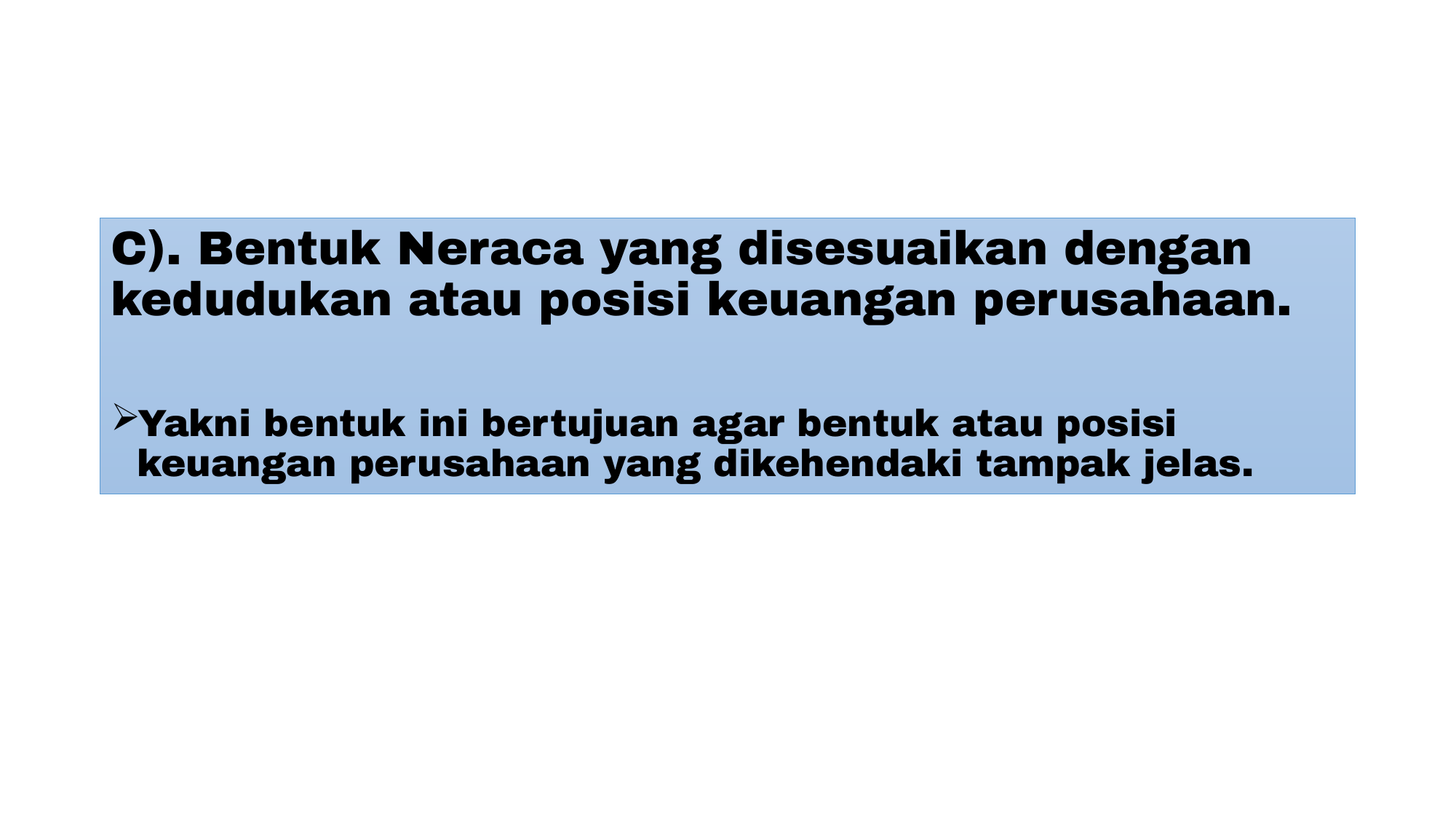

C). Bentuk Neraca yang disesuaikan dengan kedudukan atau posisi keuangan perusahaan.

Yakni bentuk ini bertujuan agar bentuk atau posisi keuangan perusahaan yang dikehendaki tampak jelas.